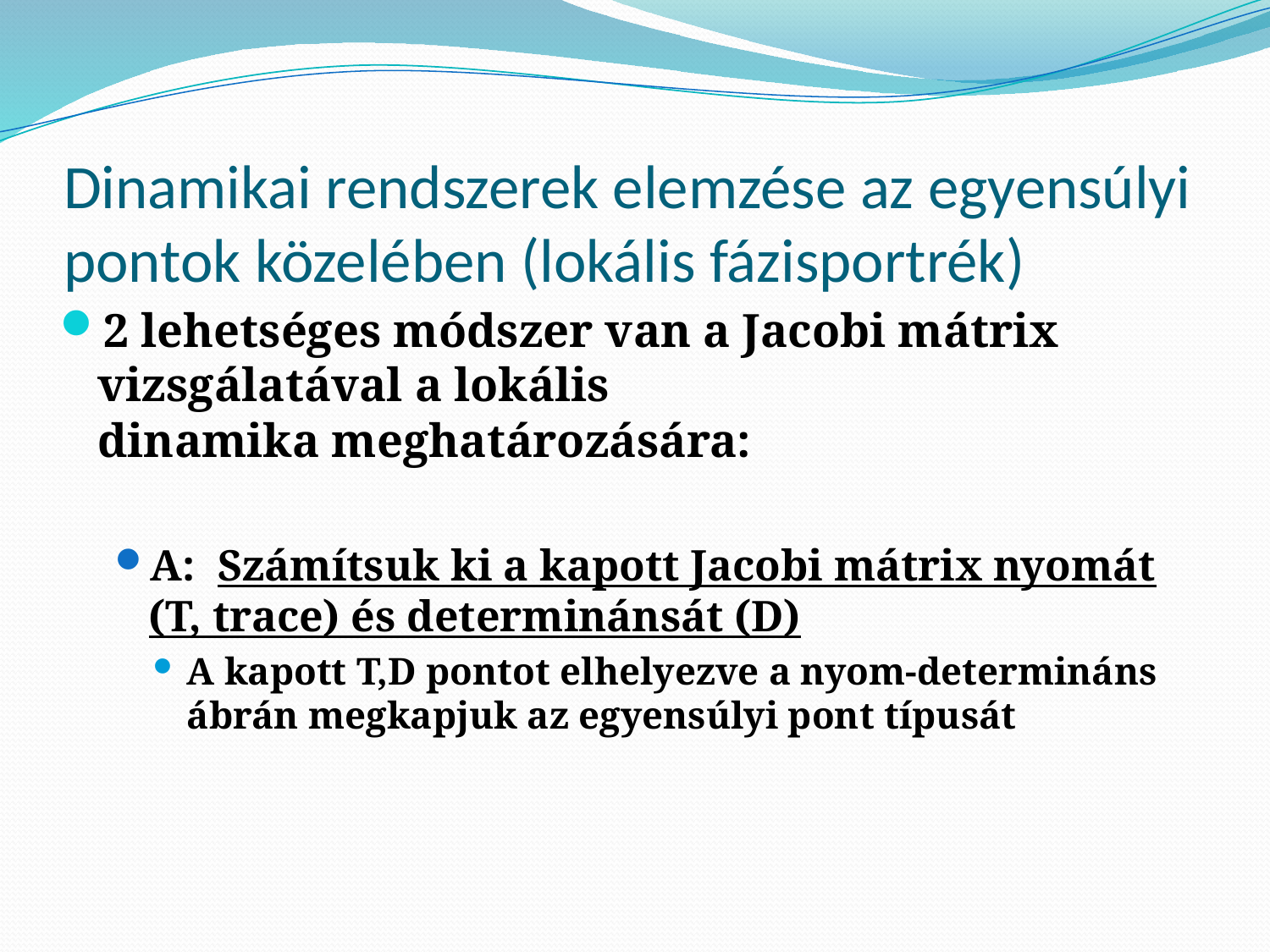

# Dinamikai rendszerek elemzése az egyensúlyi pontok közelében (lokális fázisportrék)
2 lehetséges módszer van a Jacobi mátrix vizsgálatával a lokális dinamika meghatározására:

A:  Számítsuk ki a kapott Jacobi mátrix nyomát (T, trace) és determinánsát (D)
A kapott T,D pontot elhelyezve a nyom-determináns ábrán megkapjuk az egyensúlyi pont típusát